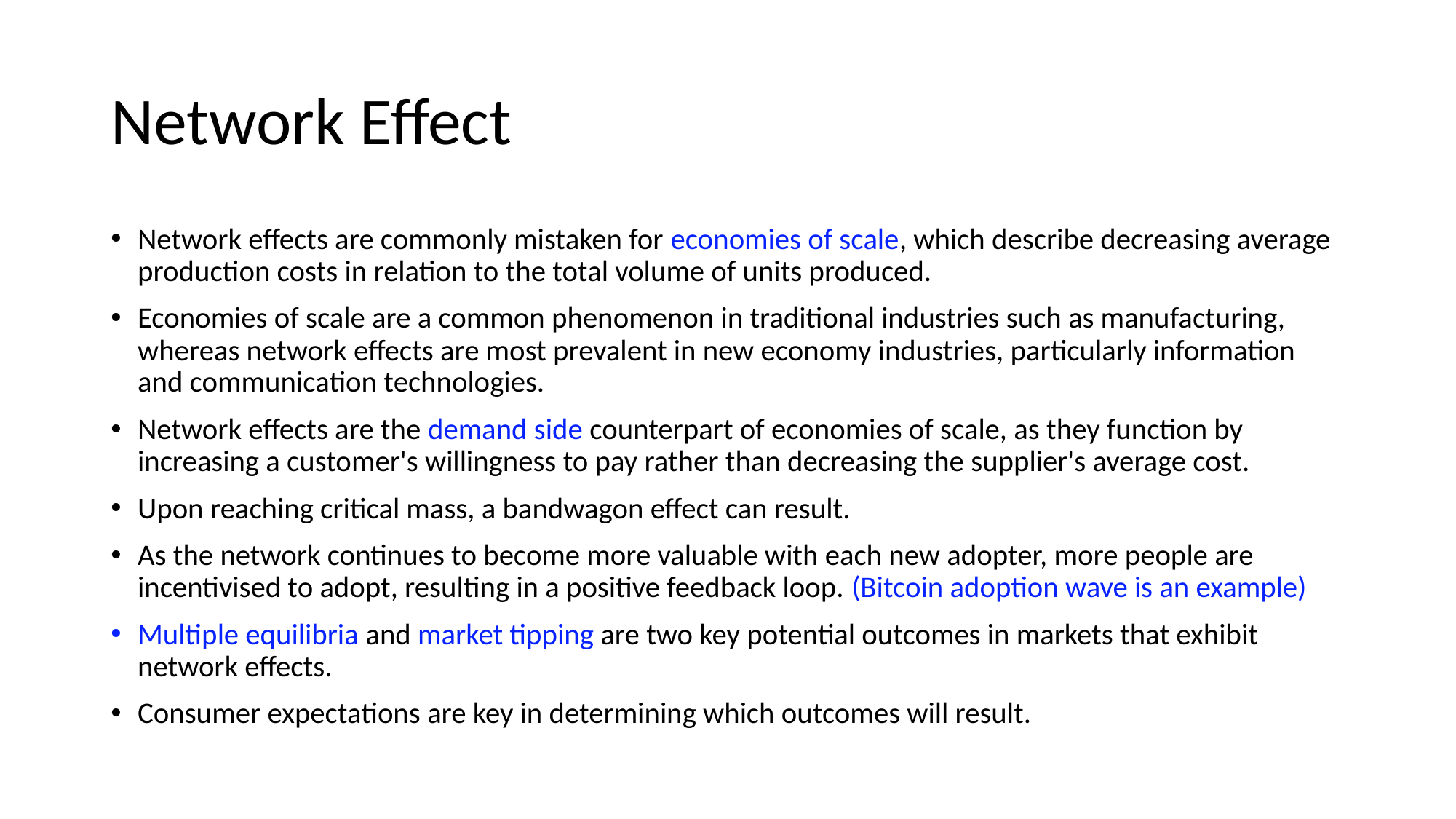

# Network Effect
Network effects are commonly mistaken for economies of scale, which describe decreasing average production costs in relation to the total volume of units produced.
Economies of scale are a common phenomenon in traditional industries such as manufacturing, whereas network effects are most prevalent in new economy industries, particularly information and communication technologies.
Network effects are the demand side counterpart of economies of scale, as they function by increasing a customer's willingness to pay rather than decreasing the supplier's average cost.
Upon reaching critical mass, a bandwagon effect can result.
As the network continues to become more valuable with each new adopter, more people are incentivised to adopt, resulting in a positive feedback loop. (Bitcoin adoption wave is an example)
Multiple equilibria and market tipping are two key potential outcomes in markets that exhibit network effects.
Consumer expectations are key in determining which outcomes will result.